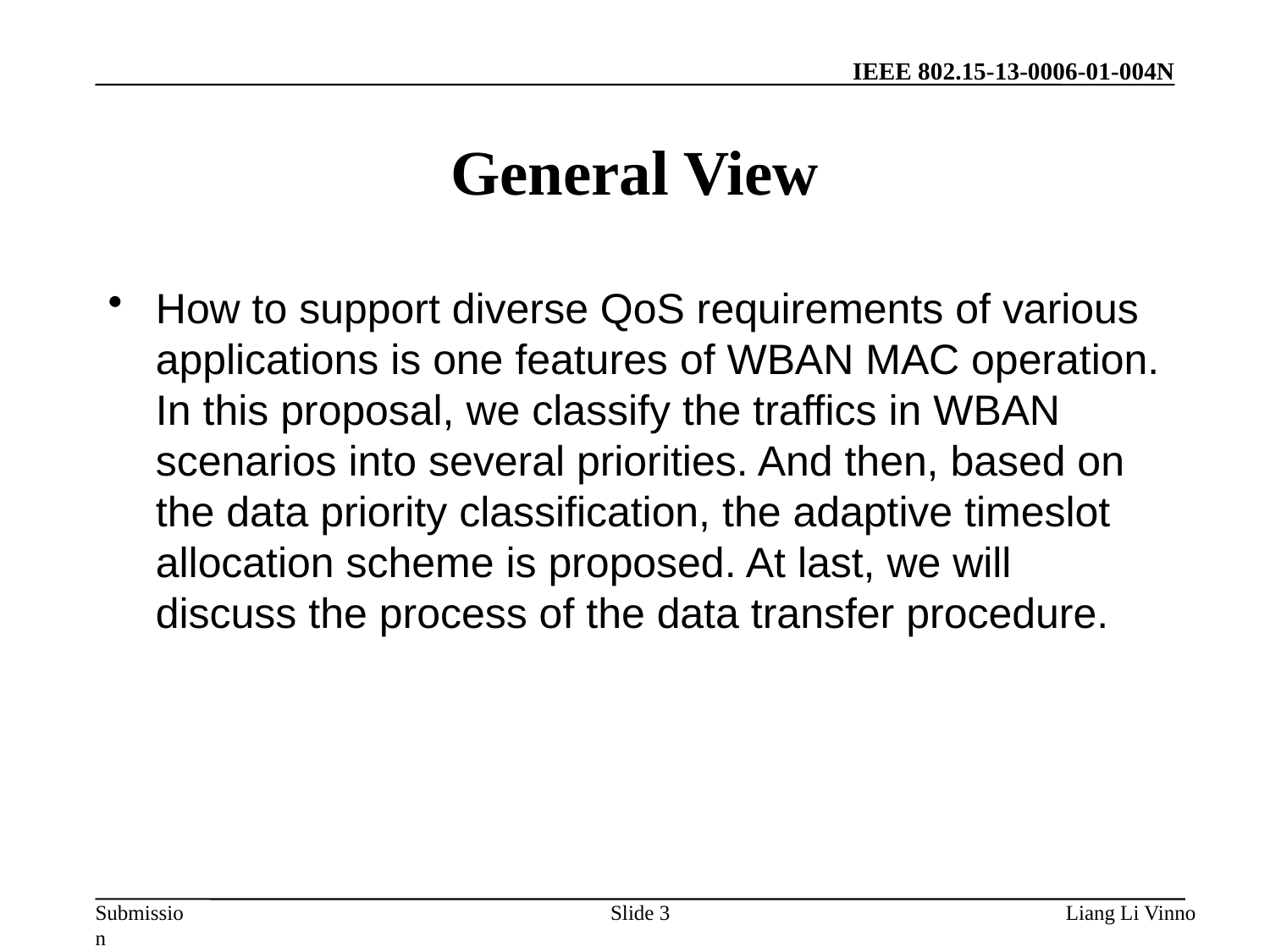

# General View
How to support diverse QoS requirements of various applications is one features of WBAN MAC operation. In this proposal, we classify the traffics in WBAN scenarios into several priorities. And then, based on the data priority classification, the adaptive timeslot allocation scheme is proposed. At last, we will discuss the process of the data transfer procedure.
Slide 3
Liang Li Vinno